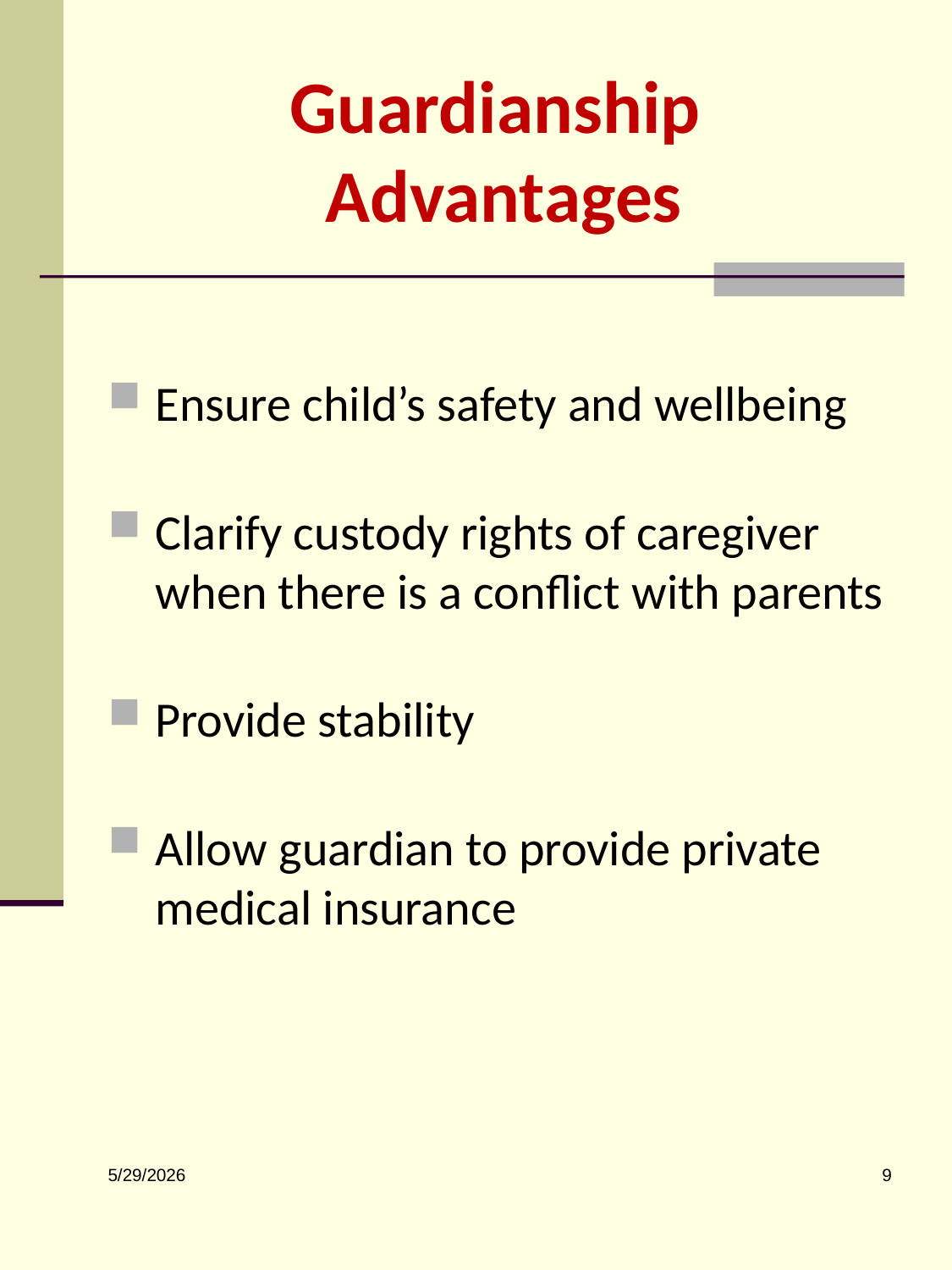

# Guardianship Advantages

Ensure child’s safety and wellbeing
Clarify custody rights of caregiver when there is a conflict with parents
Provide stability
Allow guardian to provide private medical insurance

9
5/29/2026